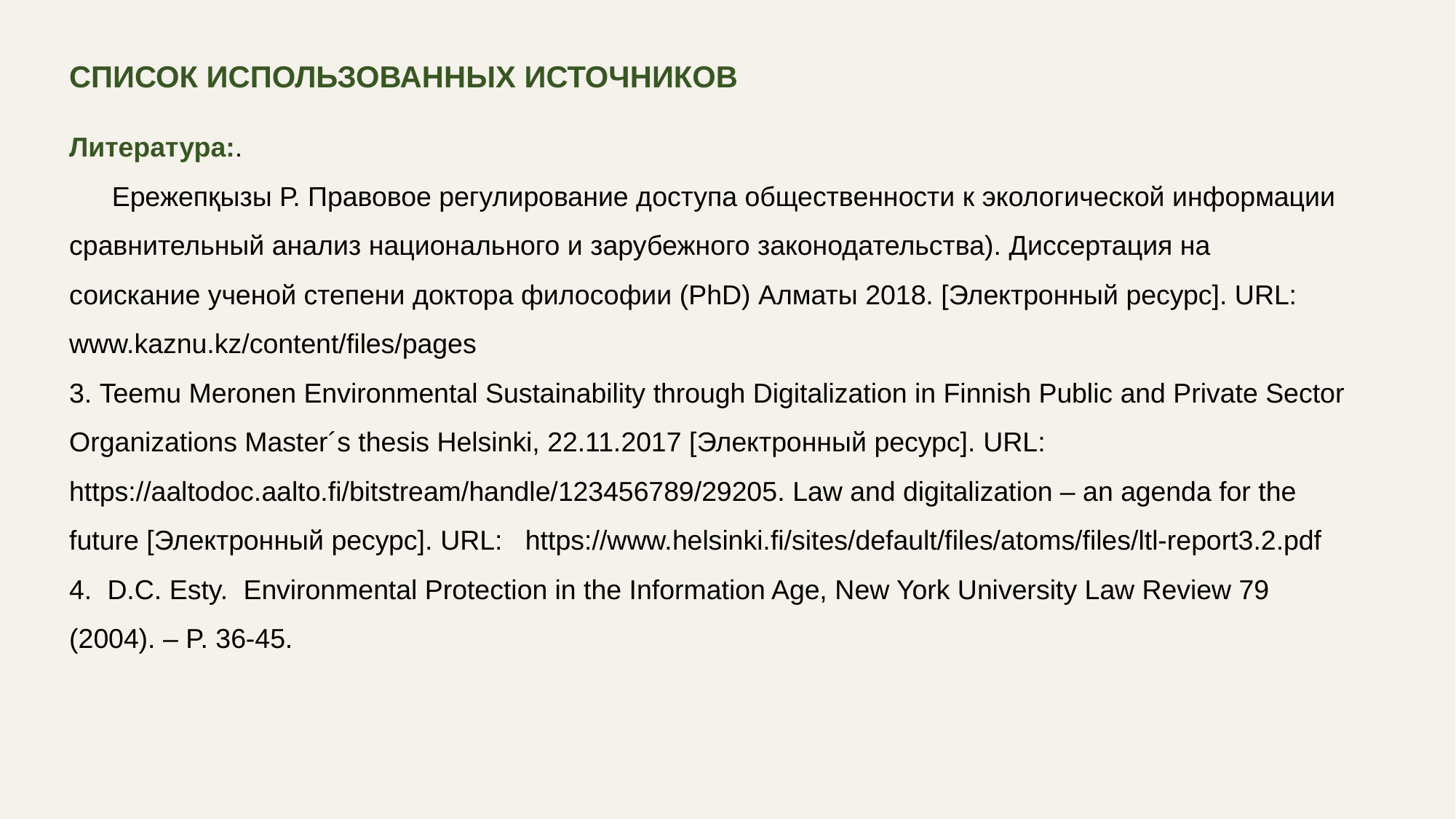

СПИСОК ИСПОЛЬЗОВАННЫХ ИСТОЧНИКОВ
Литература:.
	Ерeжепқызы Р. Правовое регулирование доступа общественности к экологической информации сравнительный анализ национального и зарубежного законодательства). Диссертация на соискание ученой степени доктора философии (PhD) Алматы 2018. [Электронный ресурс]. URL:  www.kaznu.kz/content/files/pages
3. Teemu Meronen Environmental Sustainability through Digitalization in Finnish Public and Private Sector Organizations Master´s thesis Helsinki, 22.11.2017 [Электронный ресурс]. URL:  https://aaltodoc.aalto.fi/bitstream/handle/123456789/29205. Law and digitalization – an agenda for the future [Электронный ресурс]. URL:   https://www.helsinki.fi/sites/default/files/atoms/files/ltl-report3.2.pdf
4.  D.C. Esty.  Environmental Protection in the Information Age, New York University Law Review 79 (2004). – P. 36-45.